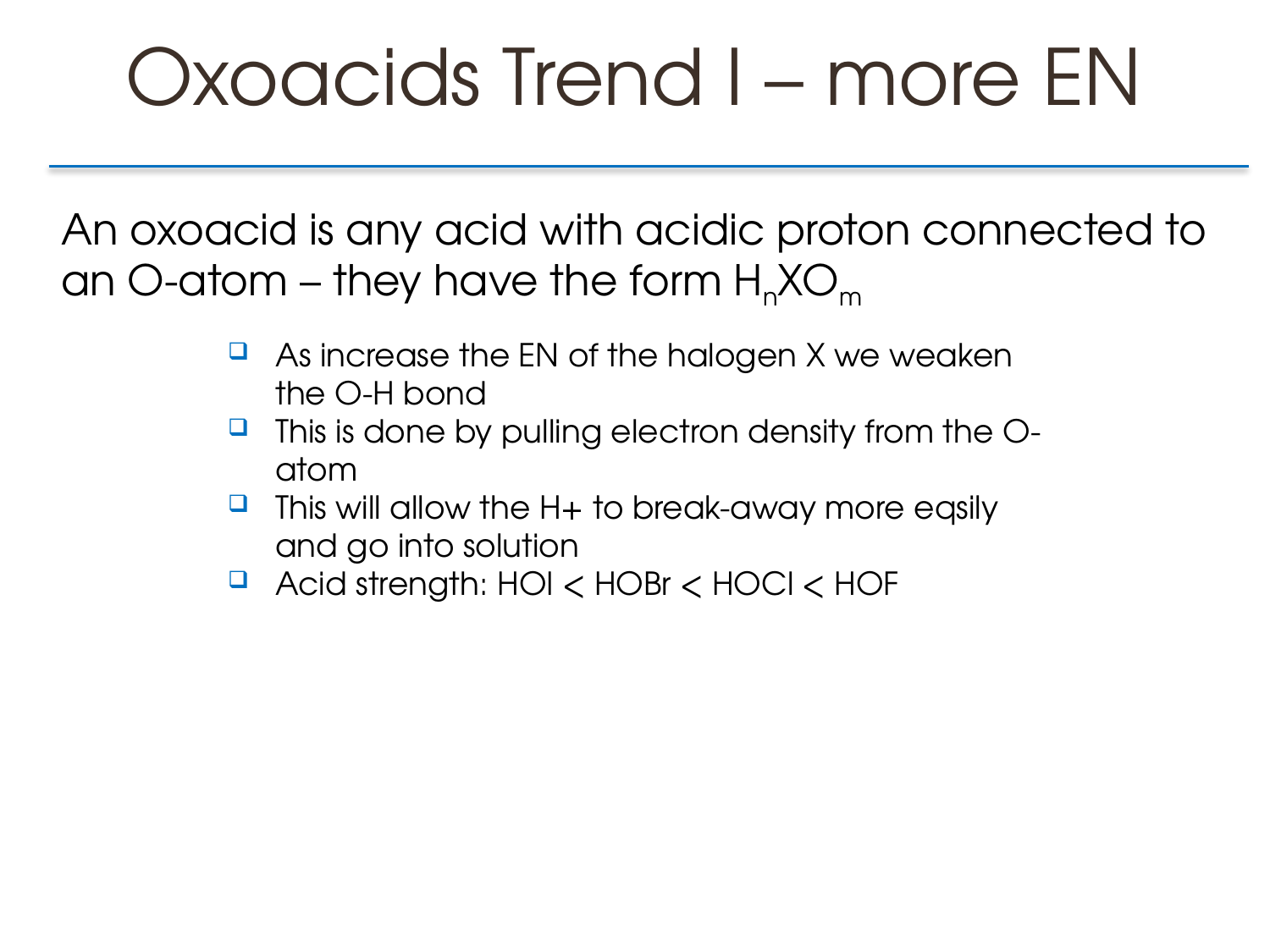

Oxoacids Trend I – more EN
An oxoacid is any acid with acidic proton connected to an O-atom – they have the form HnXOm
As increase the EN of the halogen X we weaken the O-H bond
This is done by pulling electron density from the O-atom
This will allow the H+ to break-away more eqsily and go into solution
Acid strength: HOI < HOBr < HOCl < HOF